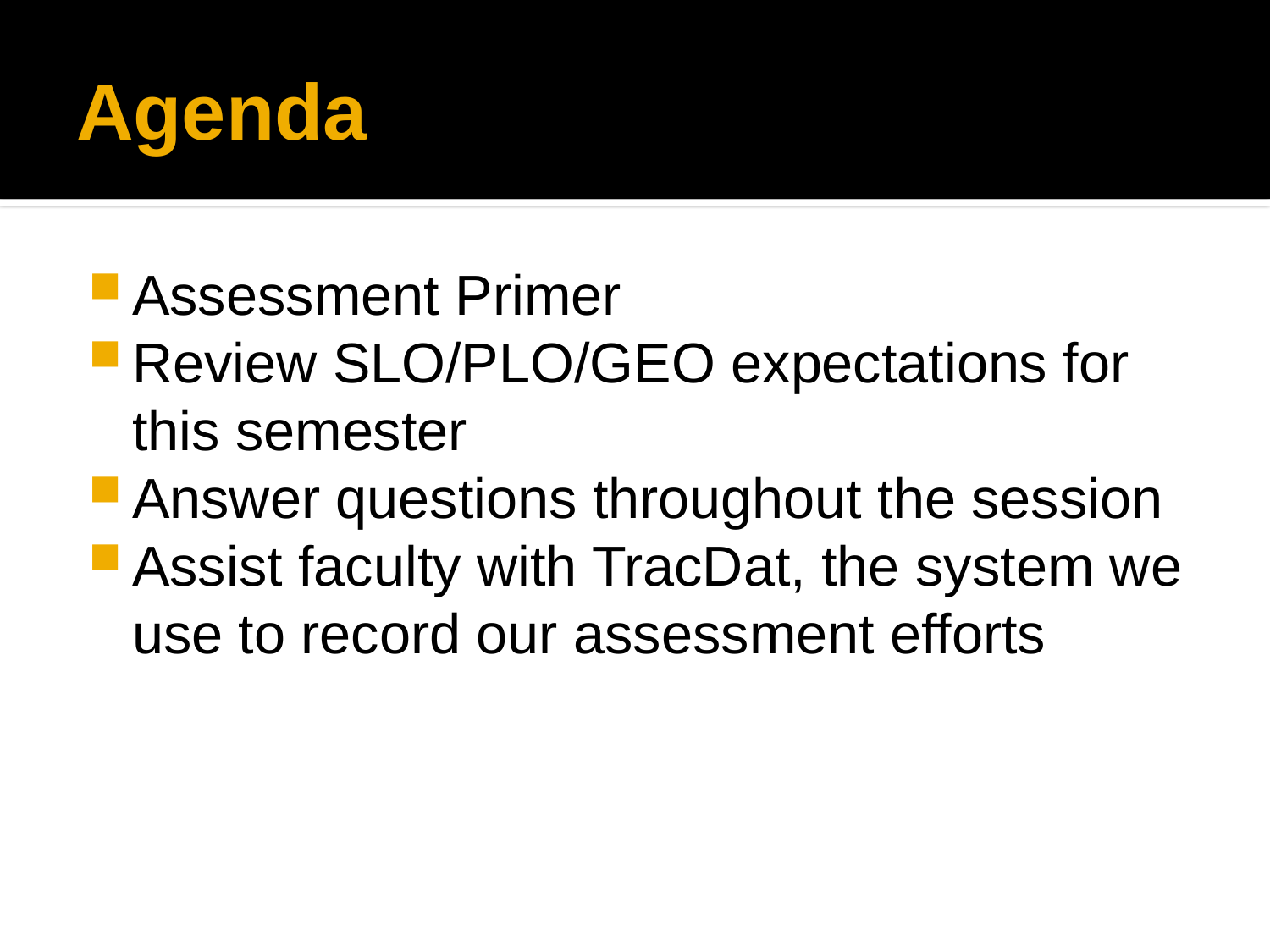

# Agenda
Assessment Primer
Review SLO/PLO/GEO expectations for this semester
Answer questions throughout the session
Assist faculty with TracDat, the system we use to record our assessment efforts